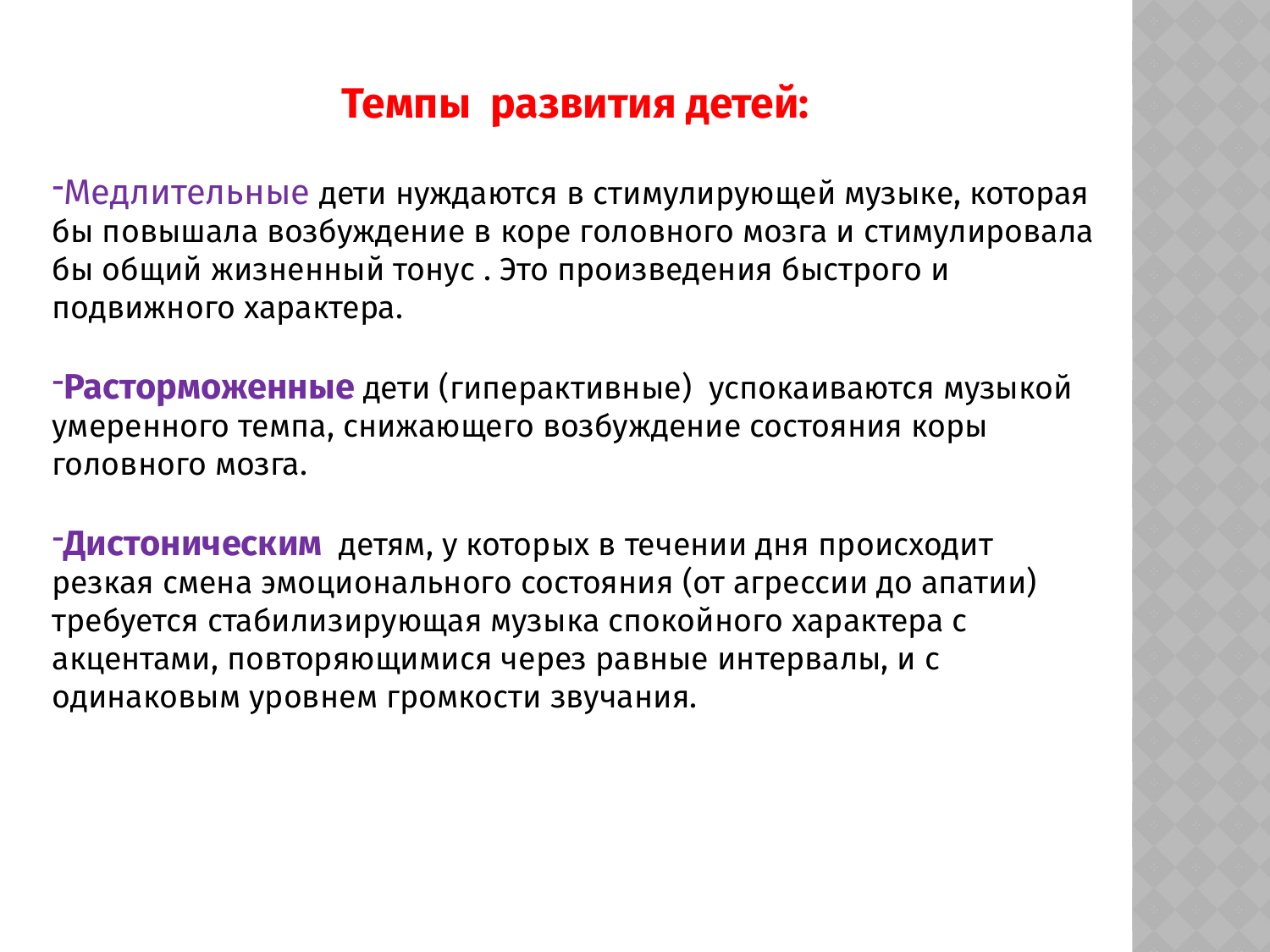

Темпы  развития детей:

Медлительные дети нуждаются в стимулирующей музыке, которая бы повышала возбуждение в коре головного мозга и стимулировала бы общий жизненный тонус . Это произведения быстрого и подвижного характера.

Расторможенные дети (гиперактивные)  успокаиваются музыкой умеренного темпа, снижающего возбуждение состояния коры головного мозга.

Дистоническим  детям, у которых в течении дня происходит резкая смена эмоционального состояния (от агрессии до апатии) требуется стабилизирующая музыка спокойного характера с акцентами, повторяющимися через равные интервалы, и с одинаковым уровнем громкости звучания.